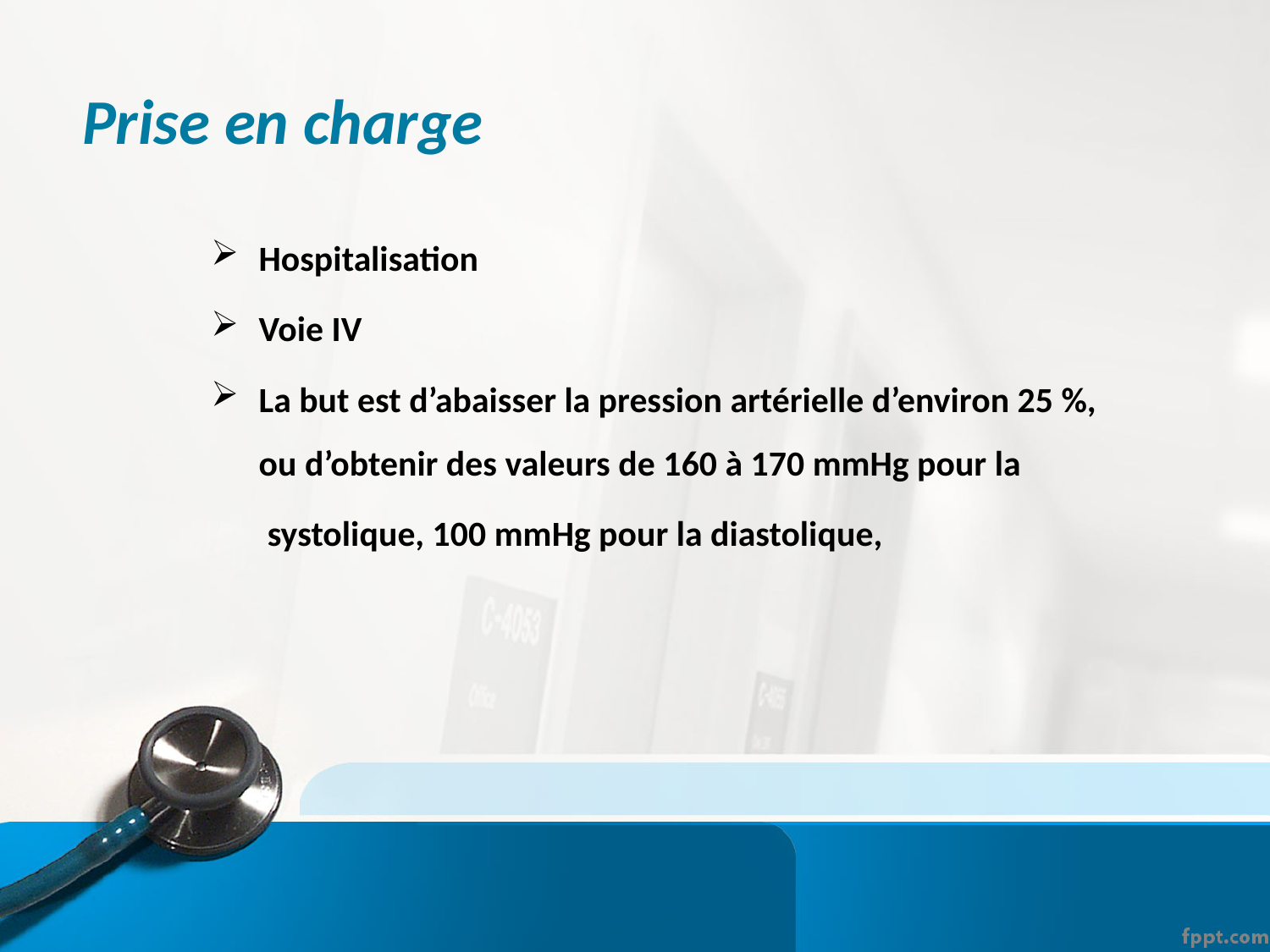

# Prise en charge
Hospitalisation
Voie IV
La but est d’abaisser la pression artérielle d’environ 25 %, ou d’obtenir des valeurs de 160 à 170 mmHg pour la
       systolique, 100 mmHg pour la diastolique,